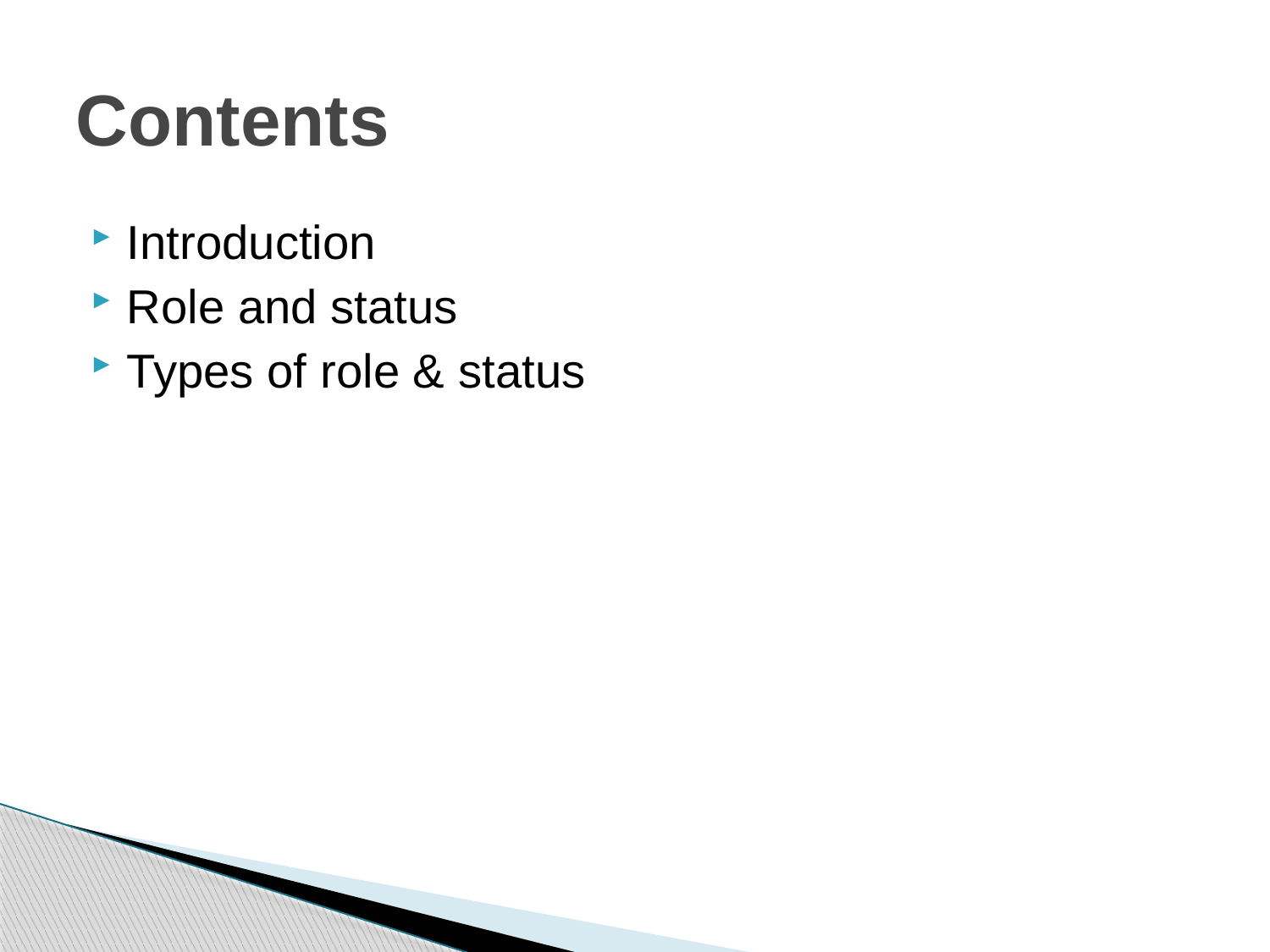

# Contents
Introduction
Role and status
Types of role & status